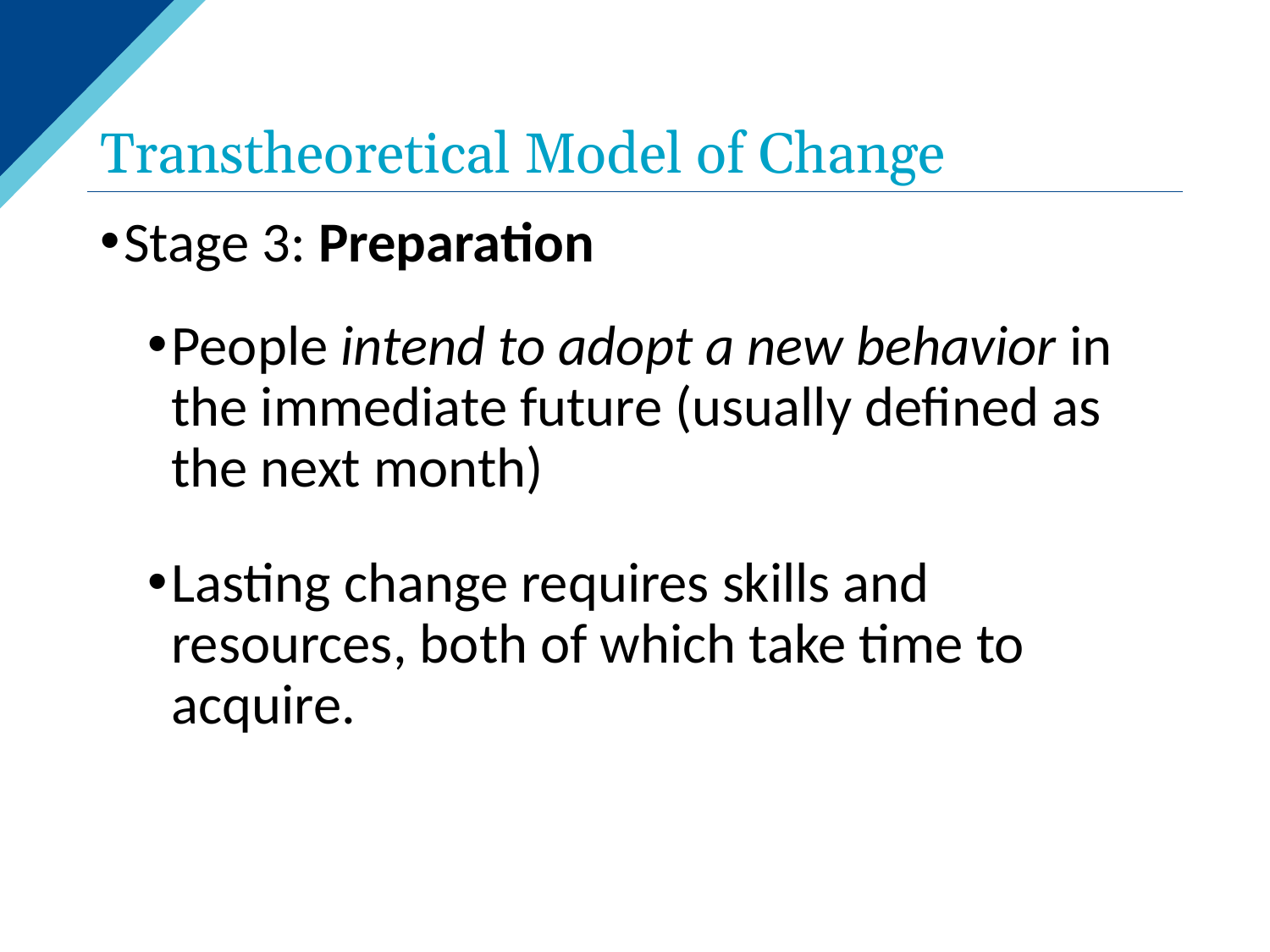

# Transtheoretical Model of Change
Stage 3: Preparation

People intend to adopt a new behavior in the immediate future (usually defined as the next month)

Lasting change requires skills and resources, both of which take time to acquire.